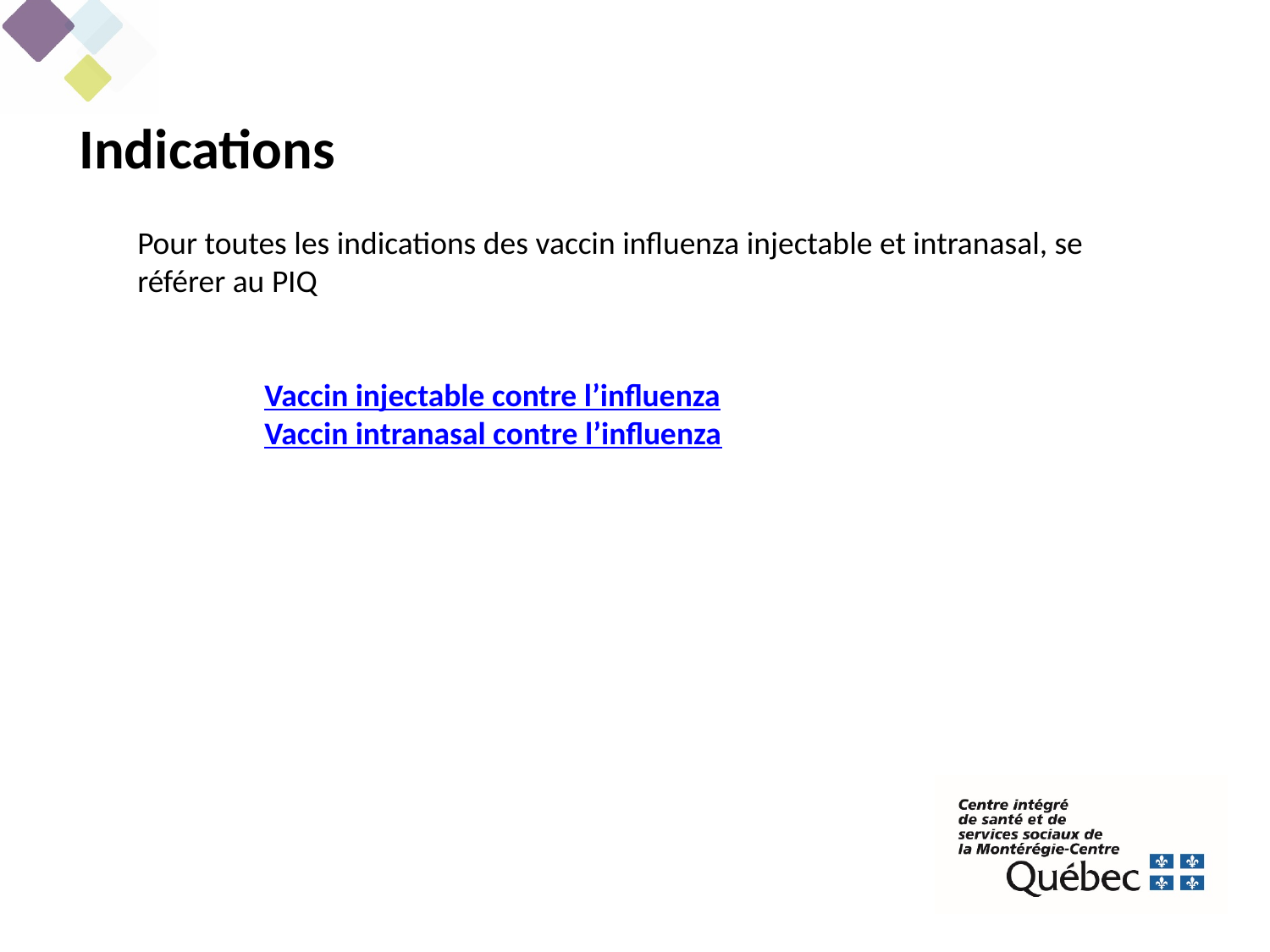

Indications
Pour toutes les indications des vaccin influenza injectable et intranasal, se référer au PIQ

	Vaccin injectable contre l’influenza
	Vaccin intranasal contre l’influenza